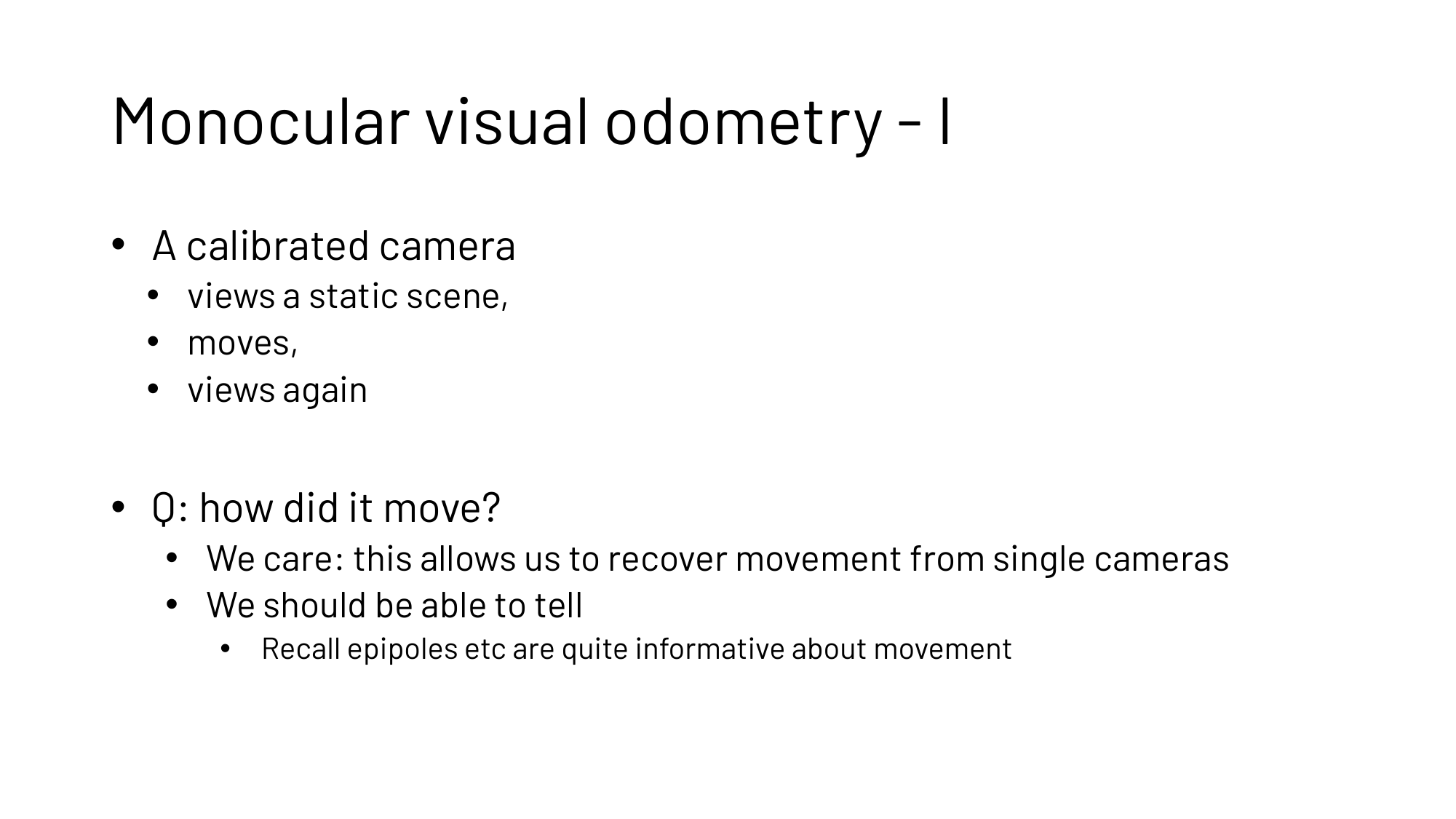

# Monocular visual odometry - I
A calibrated camera
views a static scene,
moves,
views again

Q: how did it move?
We care: this allows us to recover movement from single cameras
We should be able to tell
Recall epipoles etc are quite informative about movement